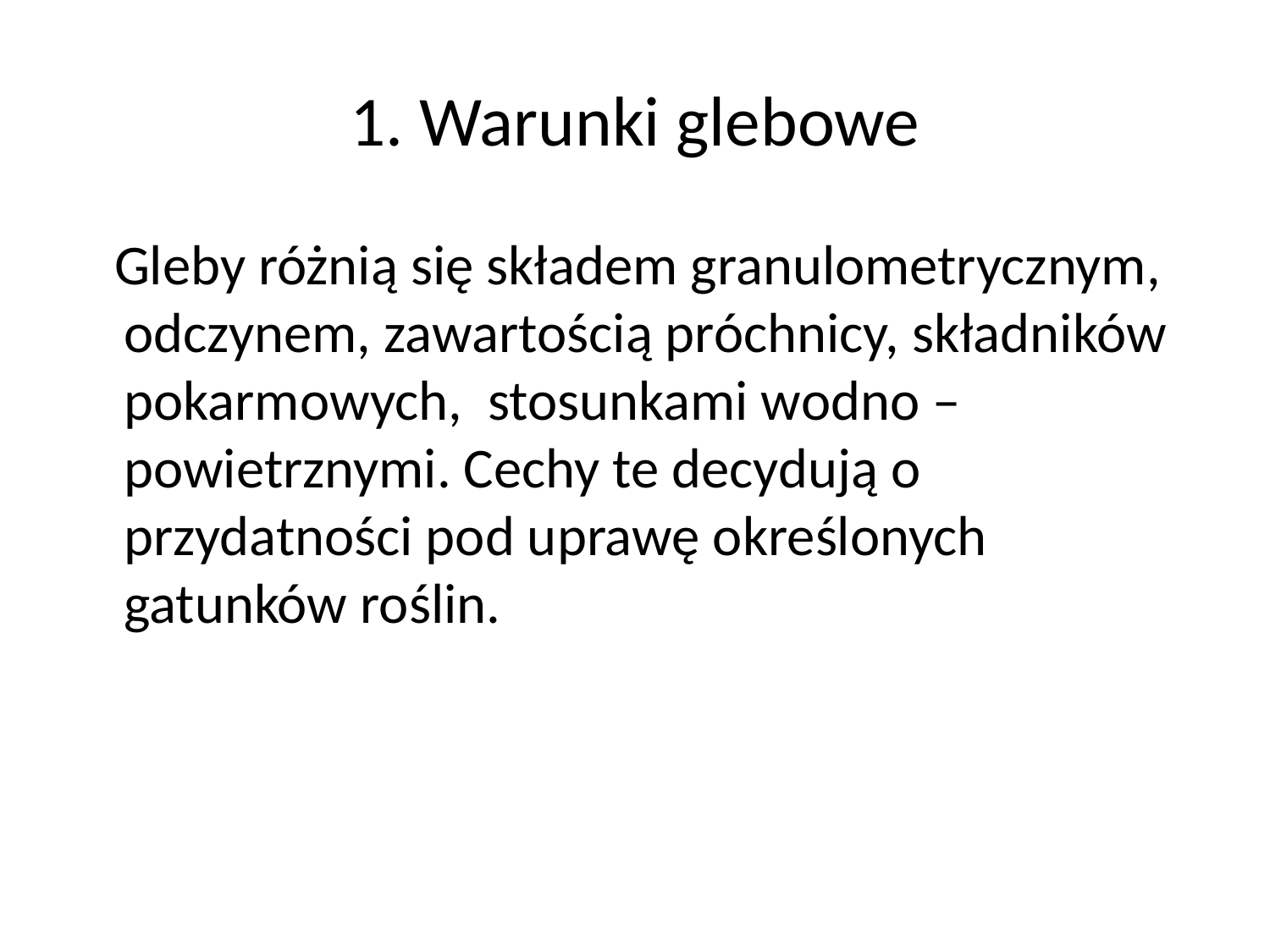

# 1. Warunki glebowe
   Gleby różnią się składem granulometrycznym, odczynem, zawartością próchnicy, składników pokarmowych,  stosunkami wodno – powietrznymi. Cechy te decydują o przydatności pod uprawę określonych gatunków roślin.